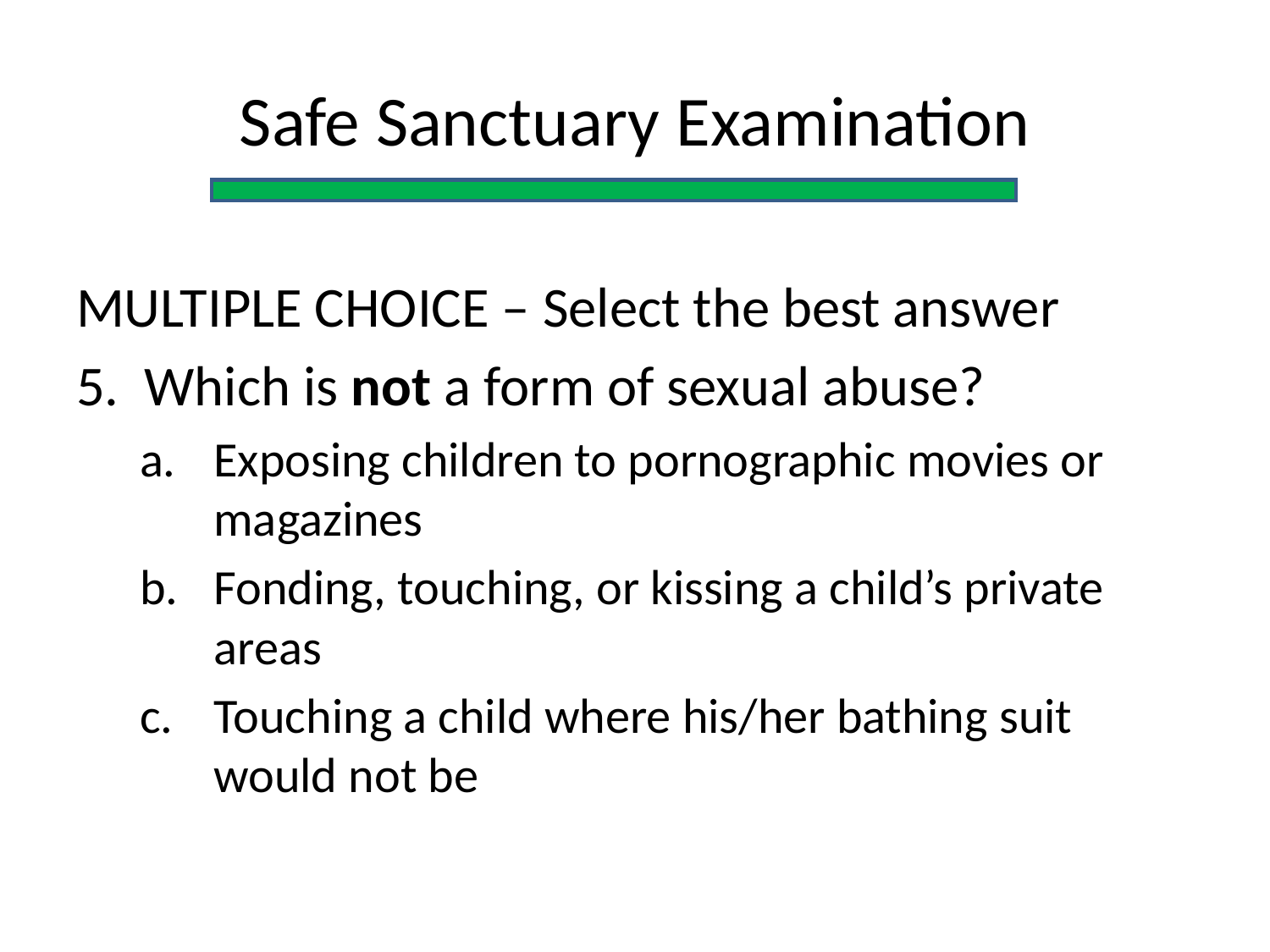

Safe Sanctuary Examination

MULTIPLE CHOICE – Select the best answer
5.  Which is not a form of sexual abuse?
Exposing children to pornographic movies or magazines
Fonding, touching, or kissing a child’s private areas
Touching a child where his/her bathing suit would not be